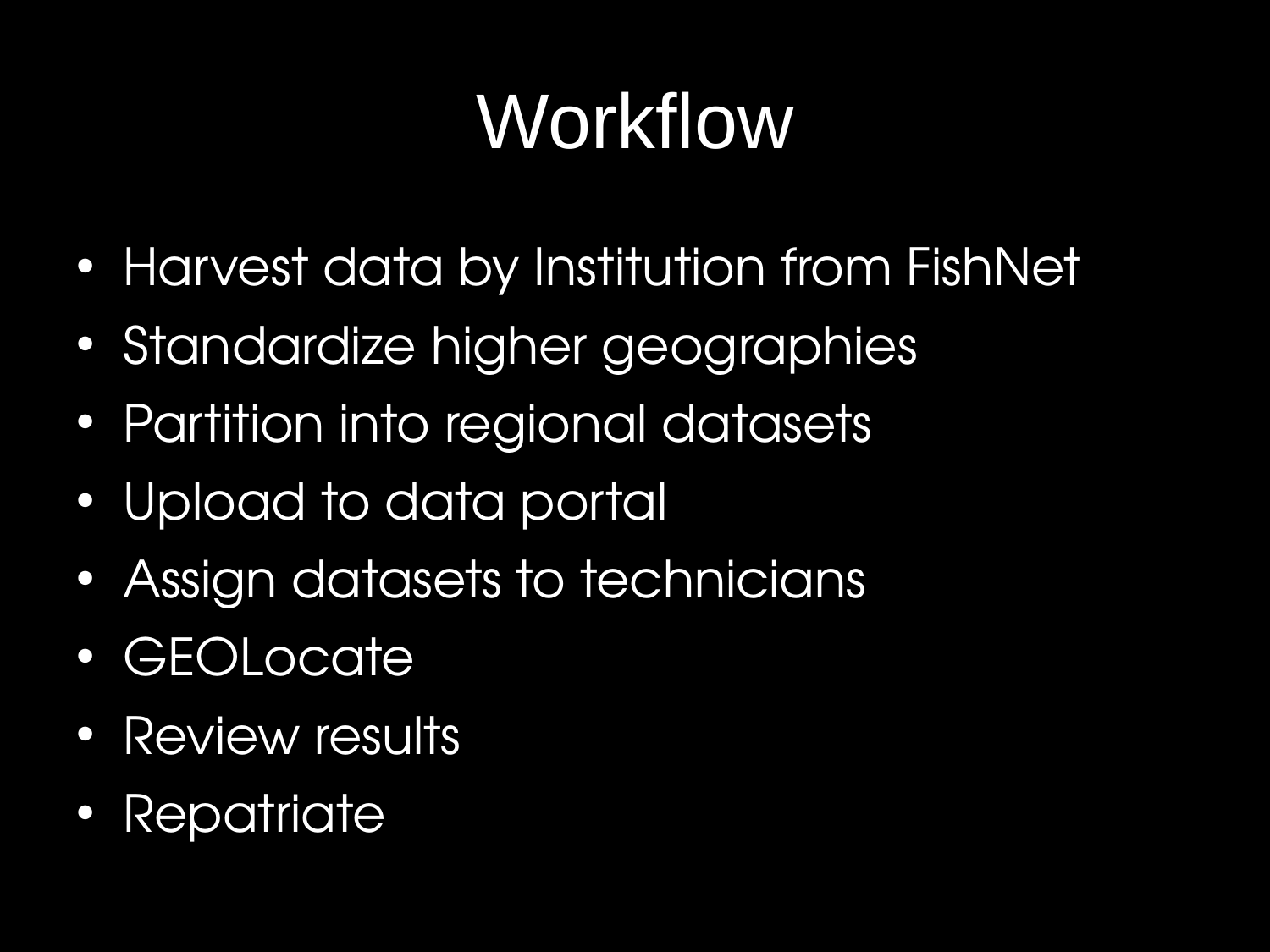

# Workflow
Harvest data by Institution from FishNet
Standardize higher geographies
Partition into regional datasets
Upload to data portal
Assign datasets to technicians
GEOLocate
Review results
Repatriate